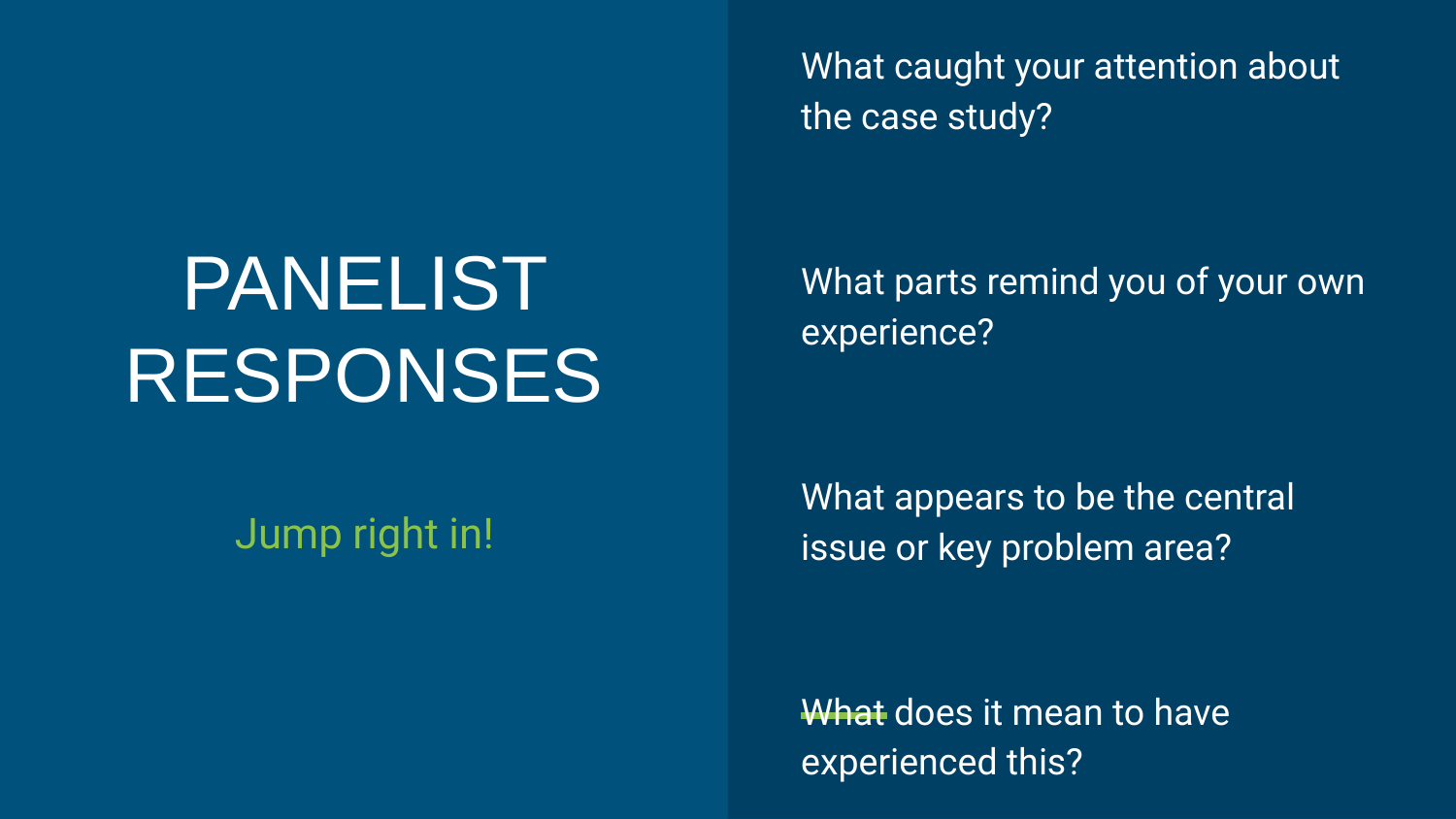

What caught your attention about the case study?

What parts remind you of your own experience?

What appears to be the central issue or key problem area?

What does it mean to have experienced this?
# PANELIST RESPONSES

Jump right in!